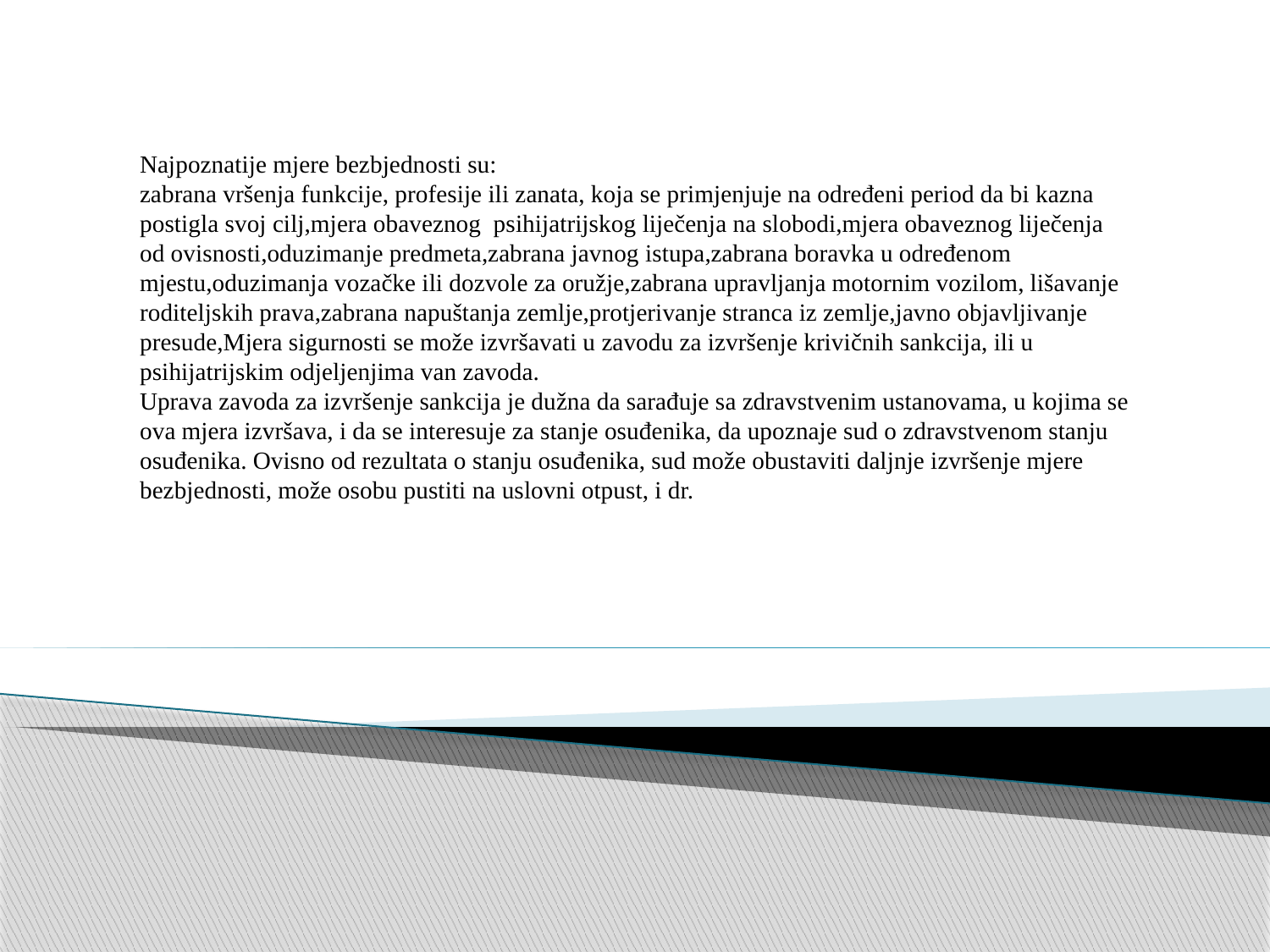

Najpoznatije mjere bezbjednosti su:
zabrana vršenja funkcije, profesije ili zanata, koja se primjenjuje na određeni period da bi kazna postigla svoj cilj,mjera obaveznog  psihijatrijskog liječenja na slobodi,mjera obaveznog liječenja od ovisnosti,oduzimanje predmeta,zabrana javnog istupa,zabrana boravka u određenom mjestu,oduzimanja vozačke ili dozvole za oružje,zabrana upravljanja motornim vozilom, lišavanje roditeljskih prava,zabrana napuštanja zemlje,protjerivanje stranca iz zemlje,javno objavljivanje presude,Mjera sigurnosti se može izvršavati u zavodu za izvršenje krivičnih sankcija, ili u psihijatrijskim odjeljenjima van zavoda.
Uprava zavoda za izvršenje sankcija je dužna da sarađuje sa zdravstvenim ustanovama, u kojima se ova mjera izvršava, i da se interesuje za stanje osuđenika, da upoznaje sud o zdravstvenom stanju osuđenika. Ovisno od rezultata o stanju osuđenika, sud može obustaviti daljnje izvršenje mjere bezbjednosti, može osobu pustiti na uslovni otpust, i dr.